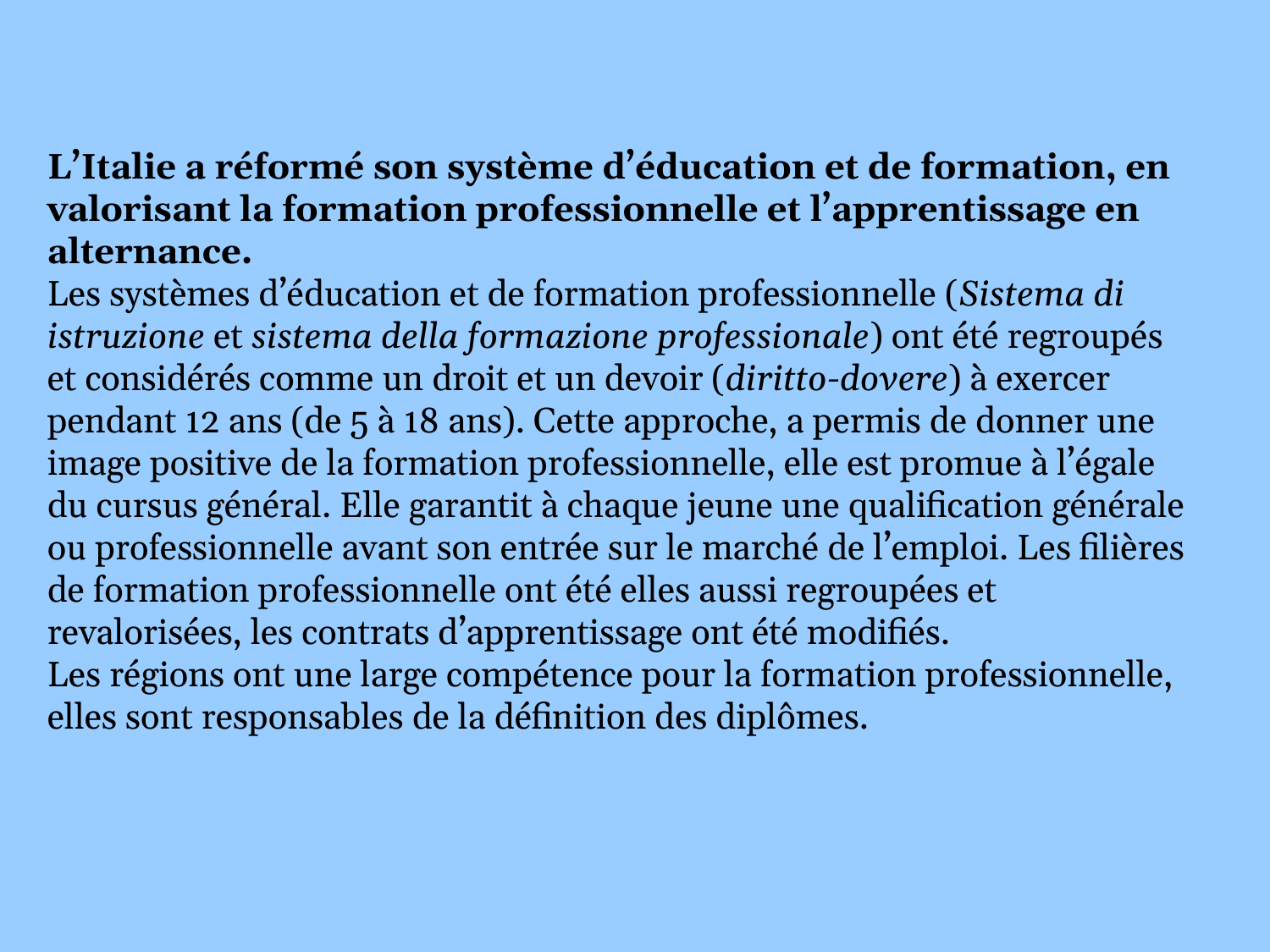

L’Italie a réformé son système d’éducation et de formation, en valorisant la formation professionnelle et l’apprentissage en alternance.
Les systèmes d’éducation et de formation professionnelle (Sistema di istruzione et sistema della formazione professionale) ont été regroupés et considérés comme un droit et un devoir (diritto-dovere) à exercer pendant 12 ans (de 5 à 18 ans). Cette approche, a permis de donner une image positive de la formation professionnelle, elle est promue à l’égale du cursus général. Elle garantit à chaque jeune une qualification générale ou professionnelle avant son entrée sur le marché de l’emploi. Les filières de formation professionnelle ont été elles aussi regroupées et revalorisées, les contrats d’apprentissage ont été modifiés.
Les régions ont une large compétence pour la formation professionnelle, elles sont responsables de la définition des diplômes.